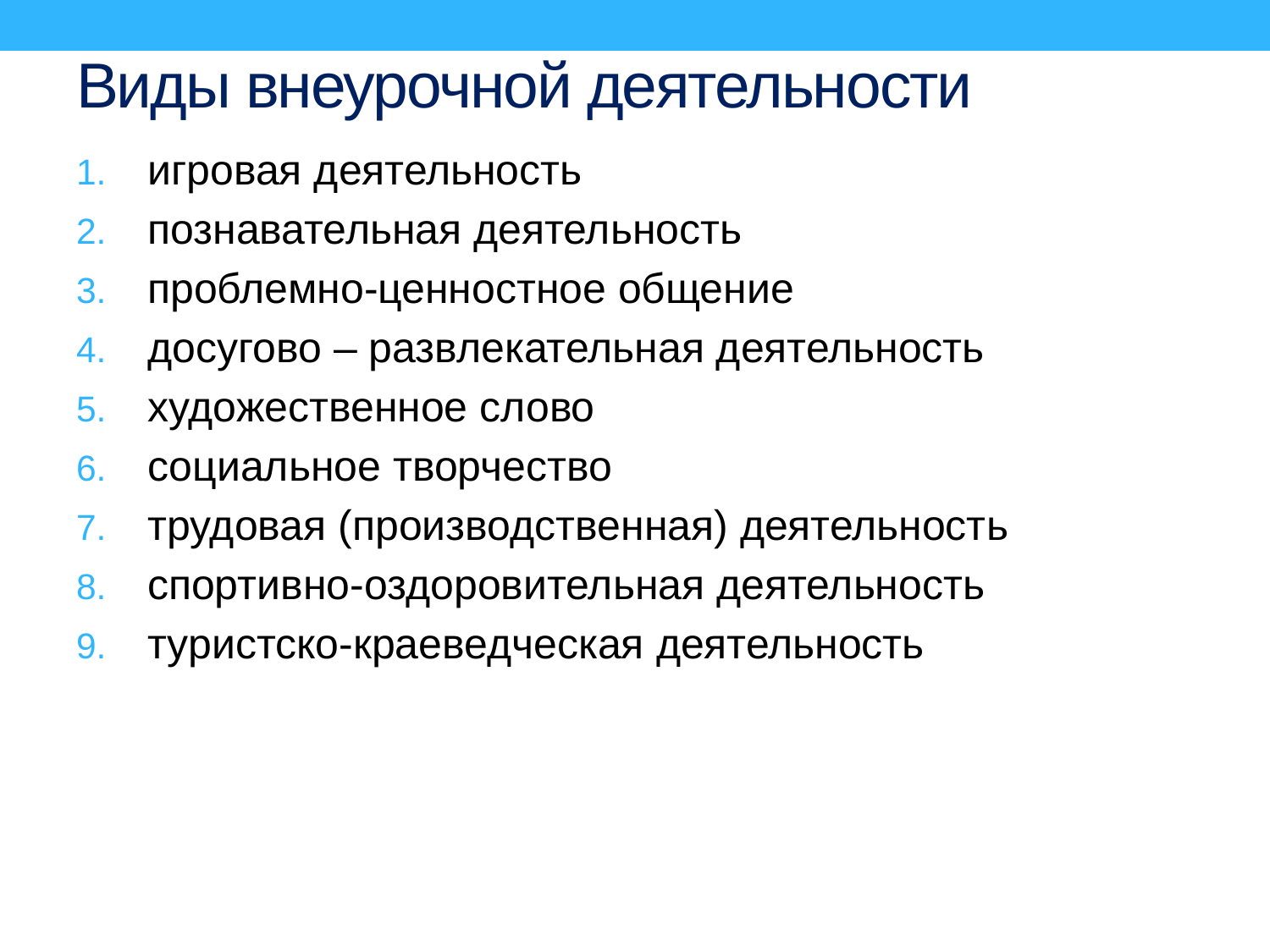

# Виды внеурочной деятельности
игровая деятельность
познавательная деятельность
проблемно-ценностное общение
досугово – развлекательная деятельность
художественное слово
социальное творчество
трудовая (производственная) деятельность
спортивно-оздоровительная деятельность
туристско-краеведческая деятельность